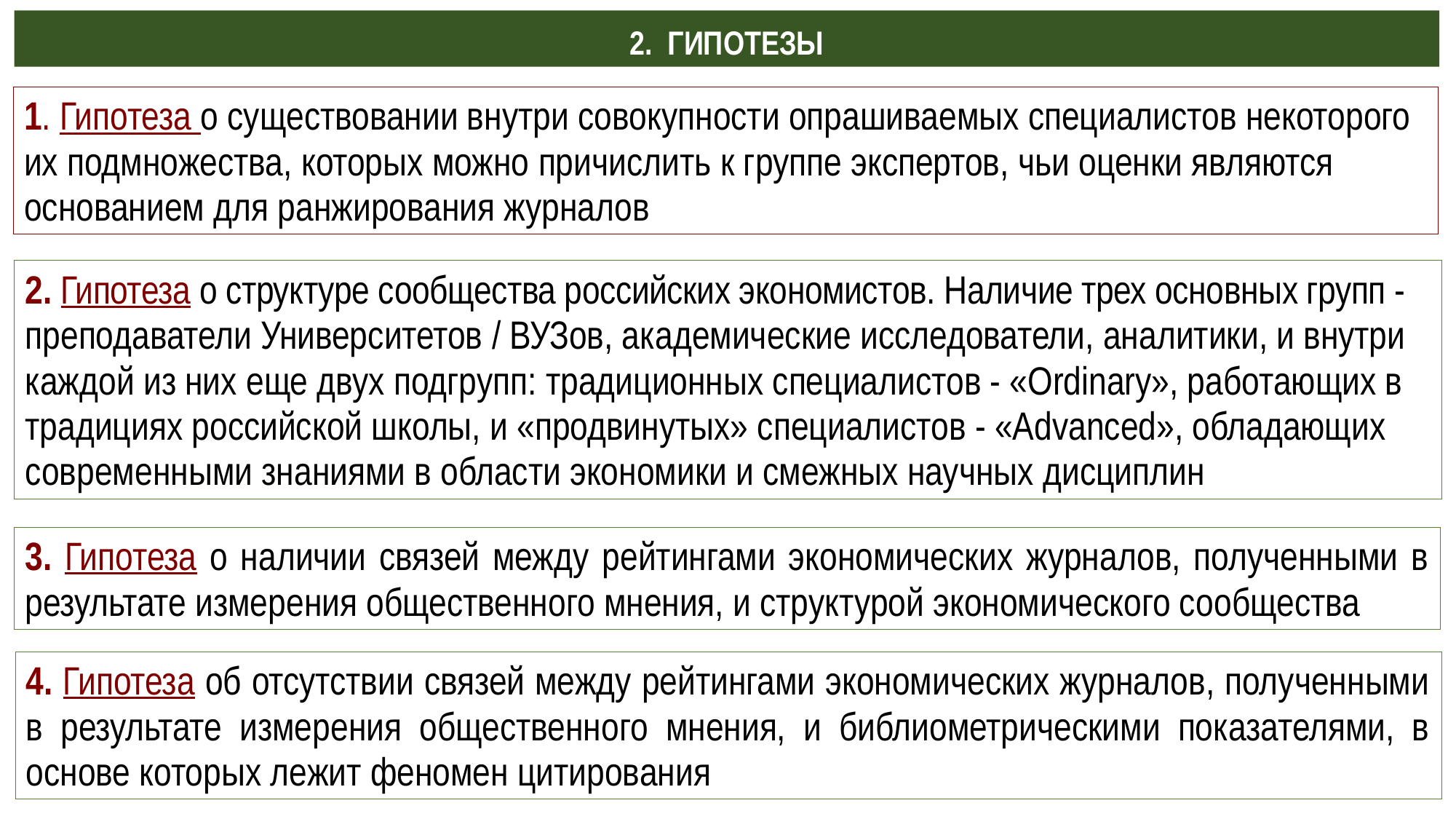

2.  ГИПОТЕЗЫ
1. Гипотеза о существовании внутри совокупности опрашиваемых специалистов некоторого их подмножества, которых можно причислить к группе экспертов, чьи оценки являются основанием для ранжирования журналов
2. Гипотеза о структуре сообщества российских экономистов. Наличие трех основных групп - преподаватели Университетов / ВУЗов, академические исследователи, аналитики, и внутри каждой из них еще двух подгрупп: традиционных специалистов - «Ordinary», работающих в традициях российской школы, и «продвинутых» специалистов - «Advanced», обладающих современными знаниями в области экономики и смежных научных дисциплин
3. Гипотеза о наличии связей между рейтингами экономических журналов, полученными в результате измерения общественного мнения, и структурой экономического сообщества
4. Гипотеза об отсутствии связей между рейтингами экономических журналов, полученными в результате измерения общественного мнения, и библиометрическими показателями, в основе которых лежит феномен цитирования